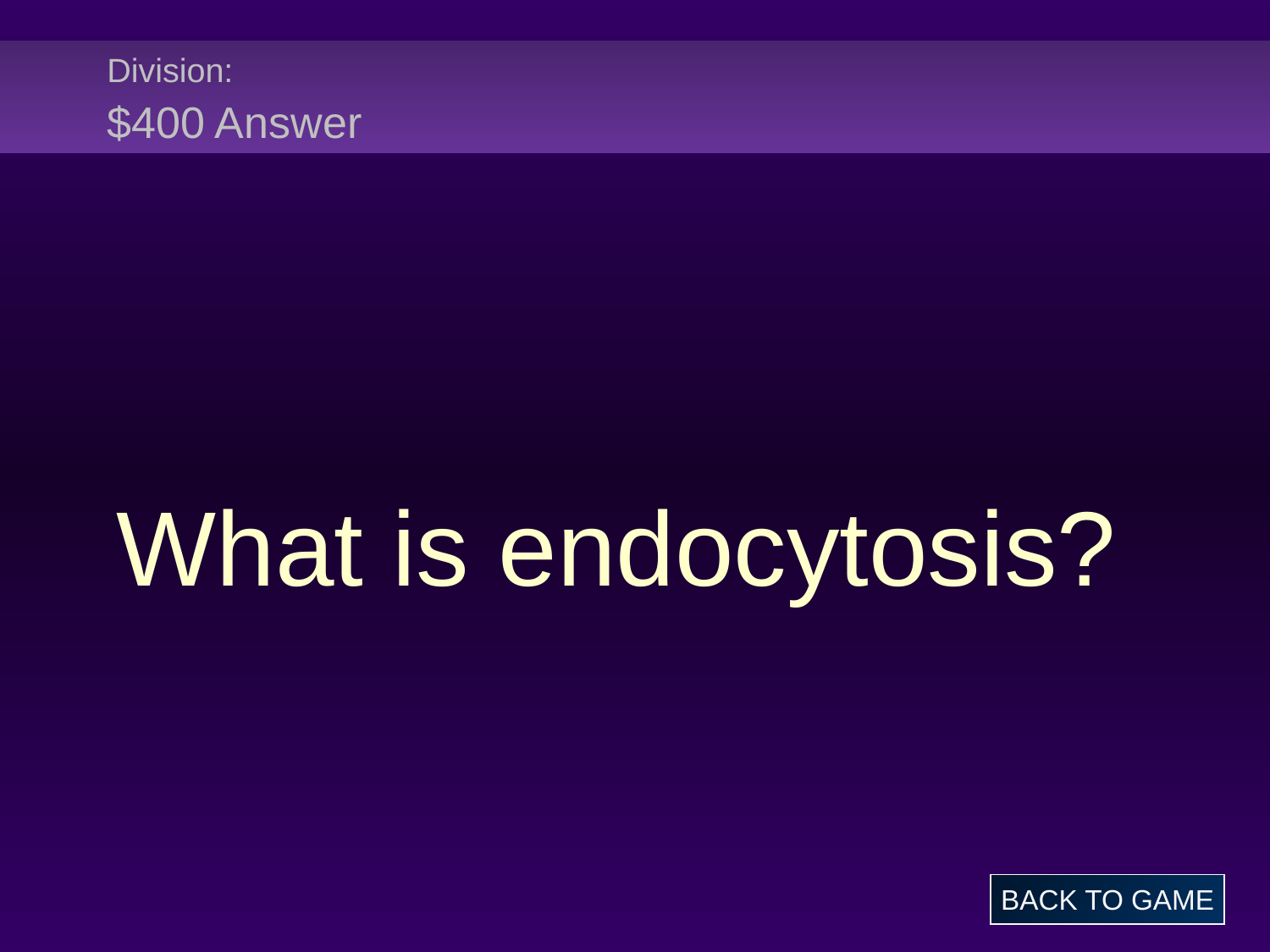

# Division: $400 Answer
What is endocytosis?
BACK TO GAME